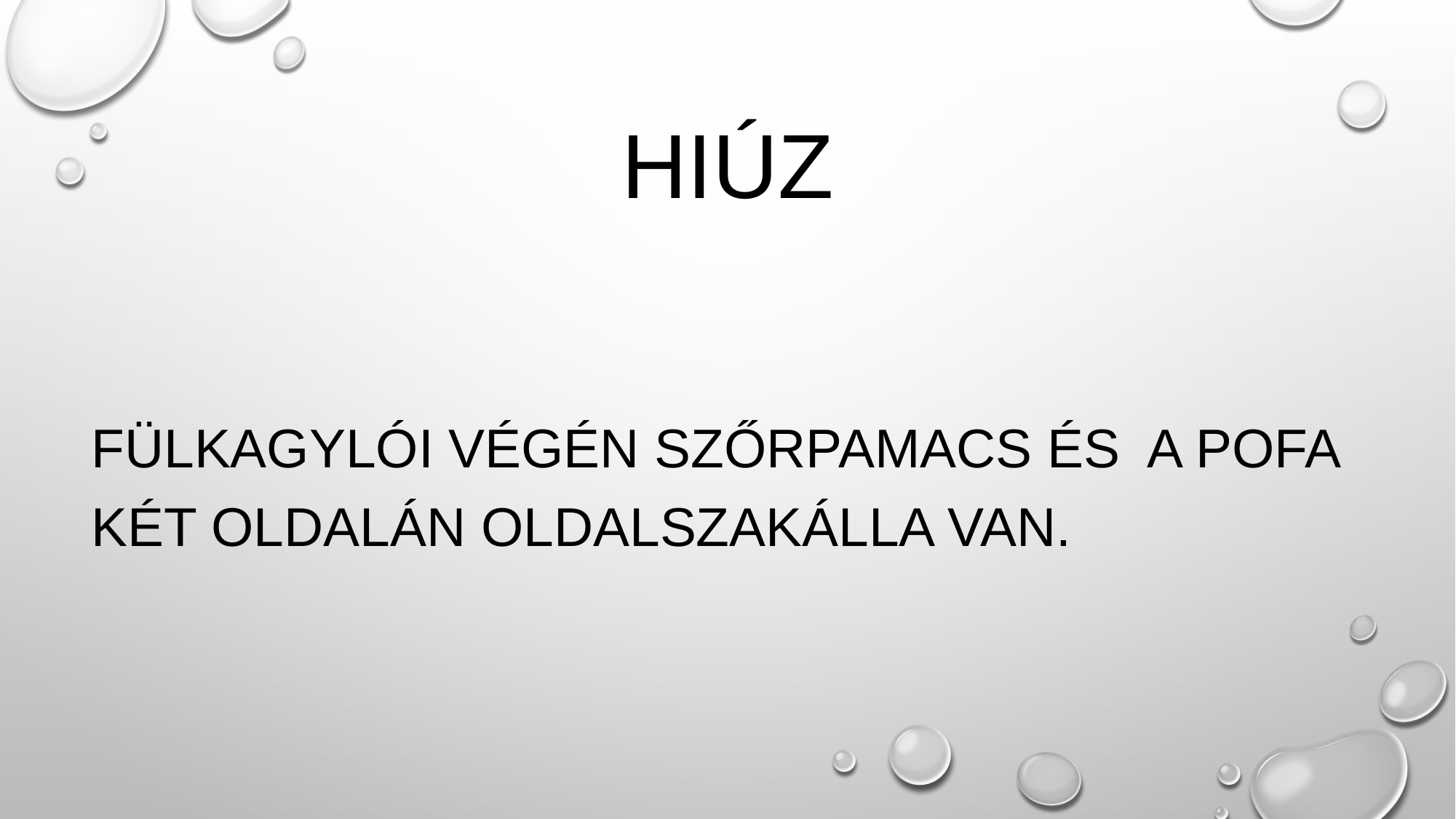

# hiúz

Fülkagylói végén szőrpamacs és  a Pofa két oldalán oldalszakálla van.